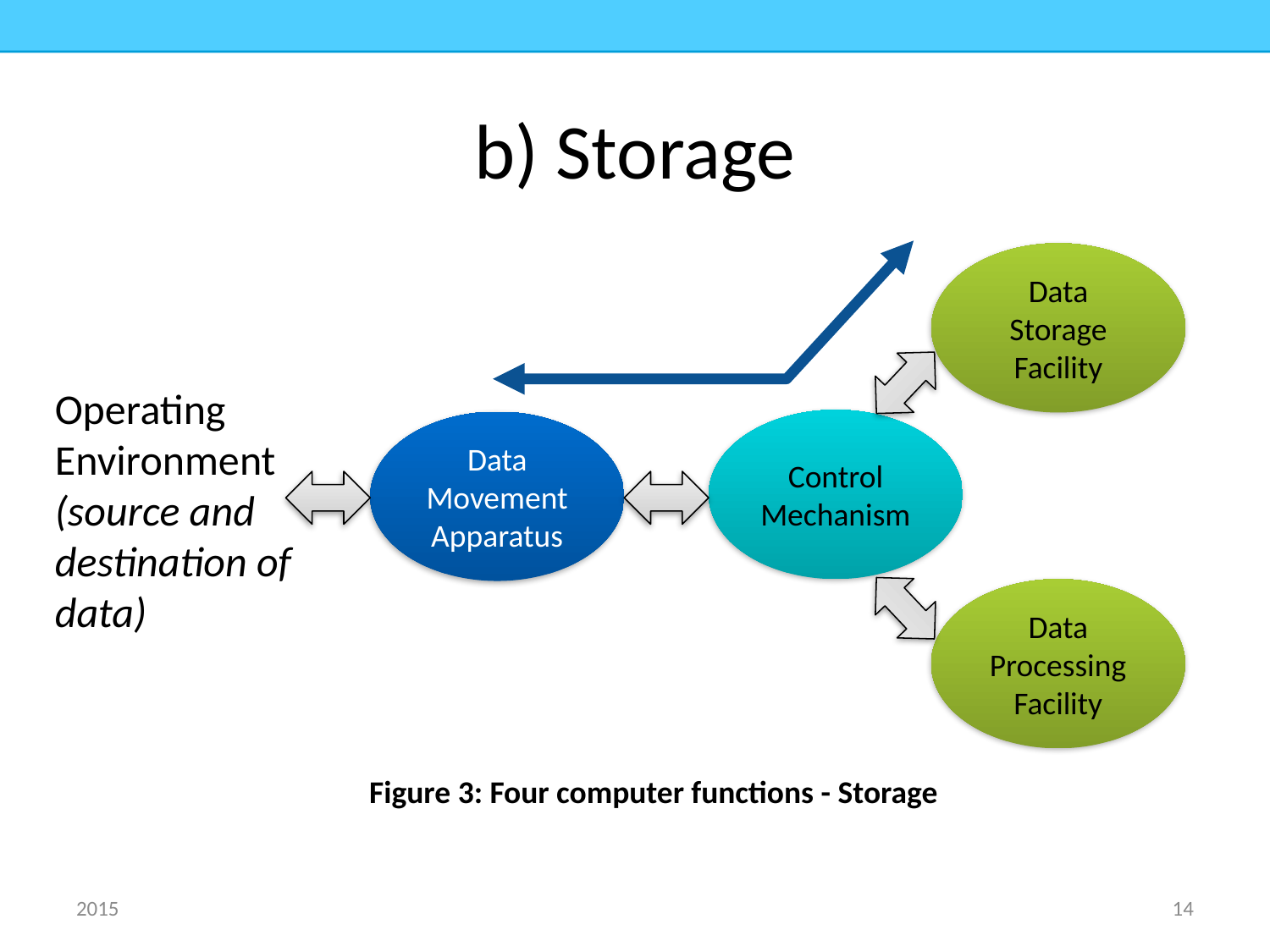

# b) Storage

Data Storage Facility

Operating Environment
(source and destination of data)
Control Mechanism
Data Movement Apparatus

Data Processing Facility

Figure 3: Four computer functions - Storage
2015
14